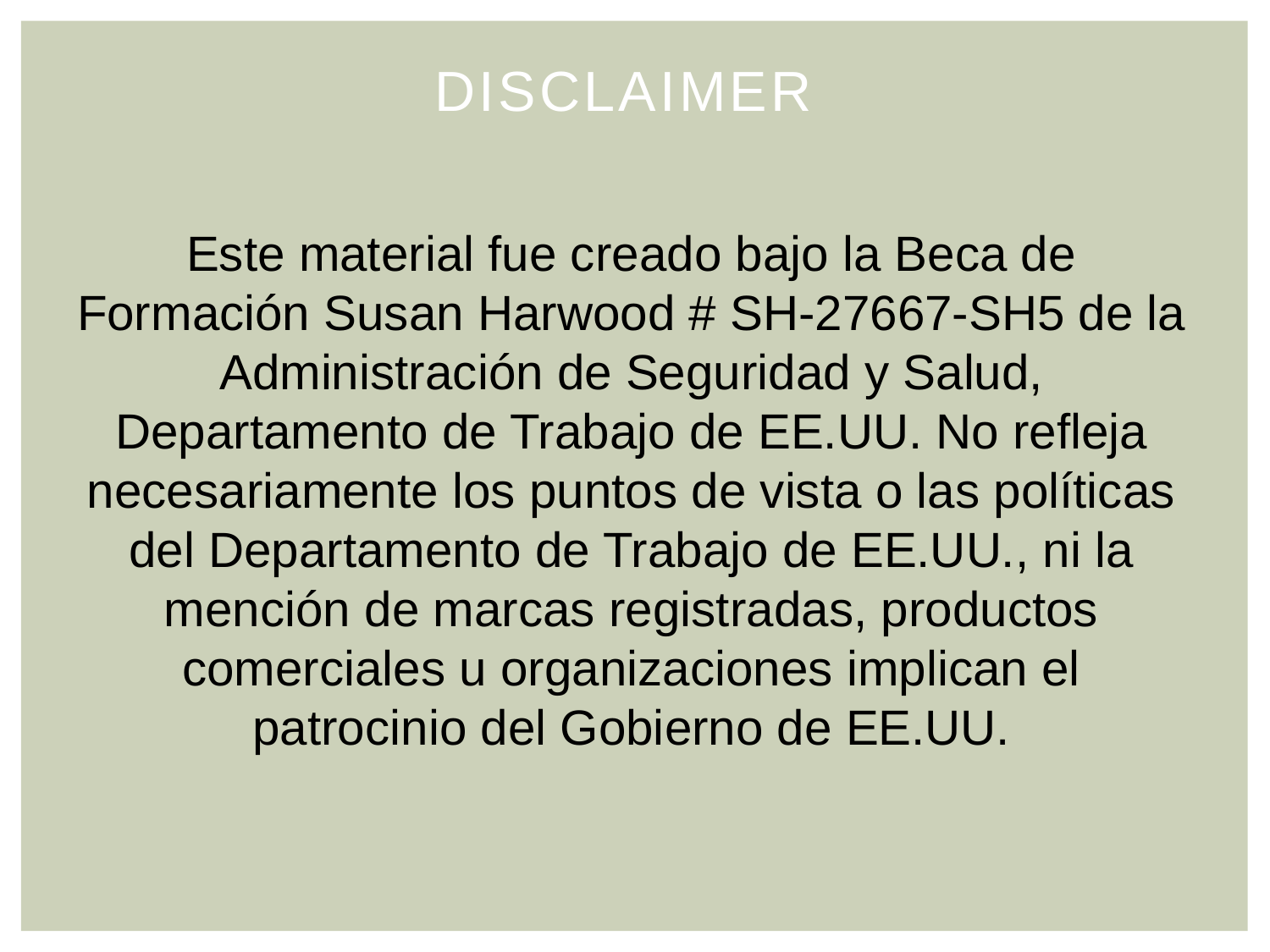

# Disclaimer
Este material fue creado bajo la Beca de Formación Susan Harwood # SH-27667-SH5 de la Administración de Seguridad y Salud, Departamento de Trabajo de EE.UU. No refleja necesariamente los puntos de vista o las políticas del Departamento de Trabajo de EE.UU., ni la mención de marcas registradas, productos comerciales u organizaciones implican el patrocinio del Gobierno de EE.UU.